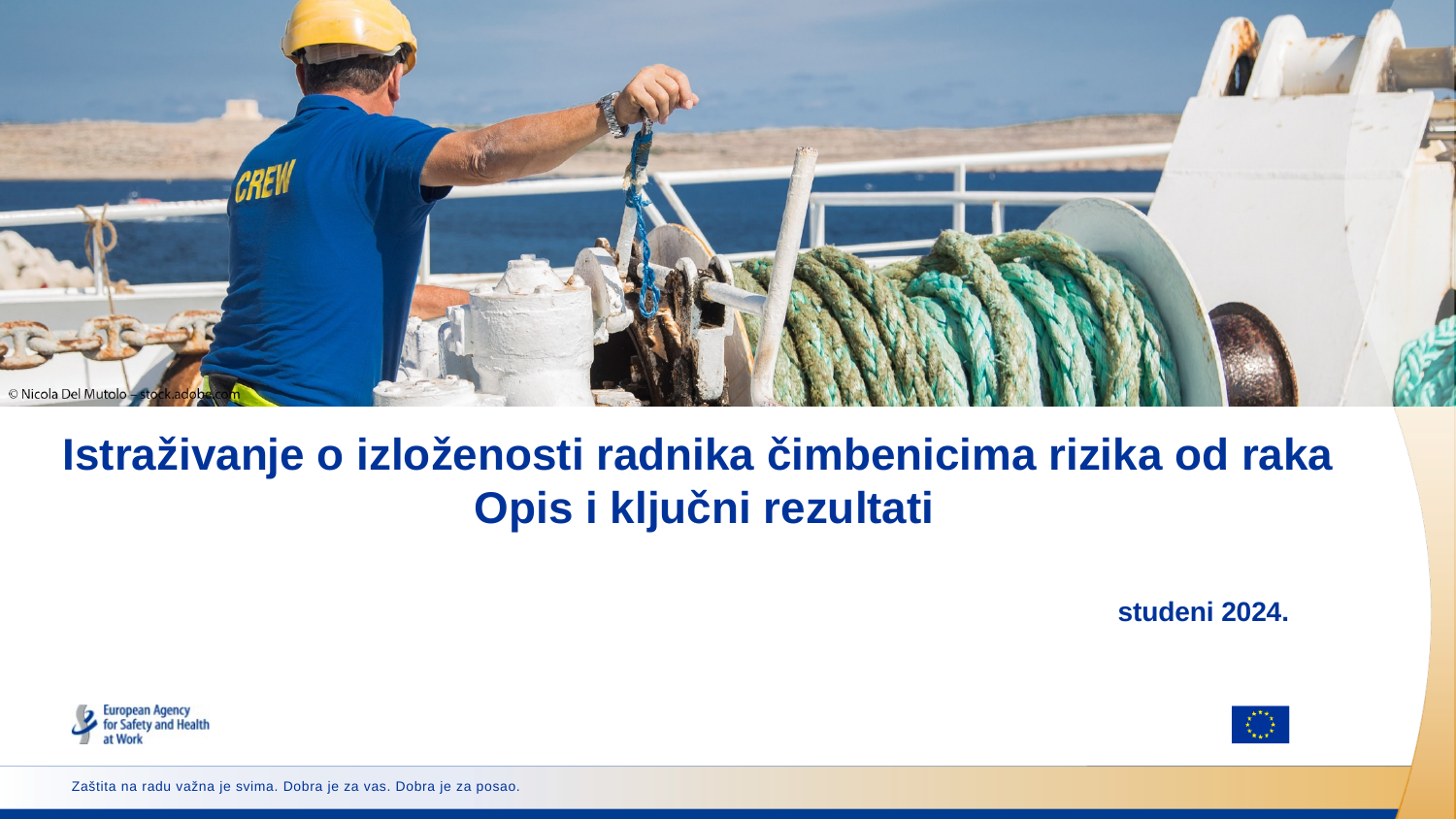

# Istraživanje o izloženosti radnika čimbenicima rizika od raka Opis i ključni rezultati

studeni 2024.